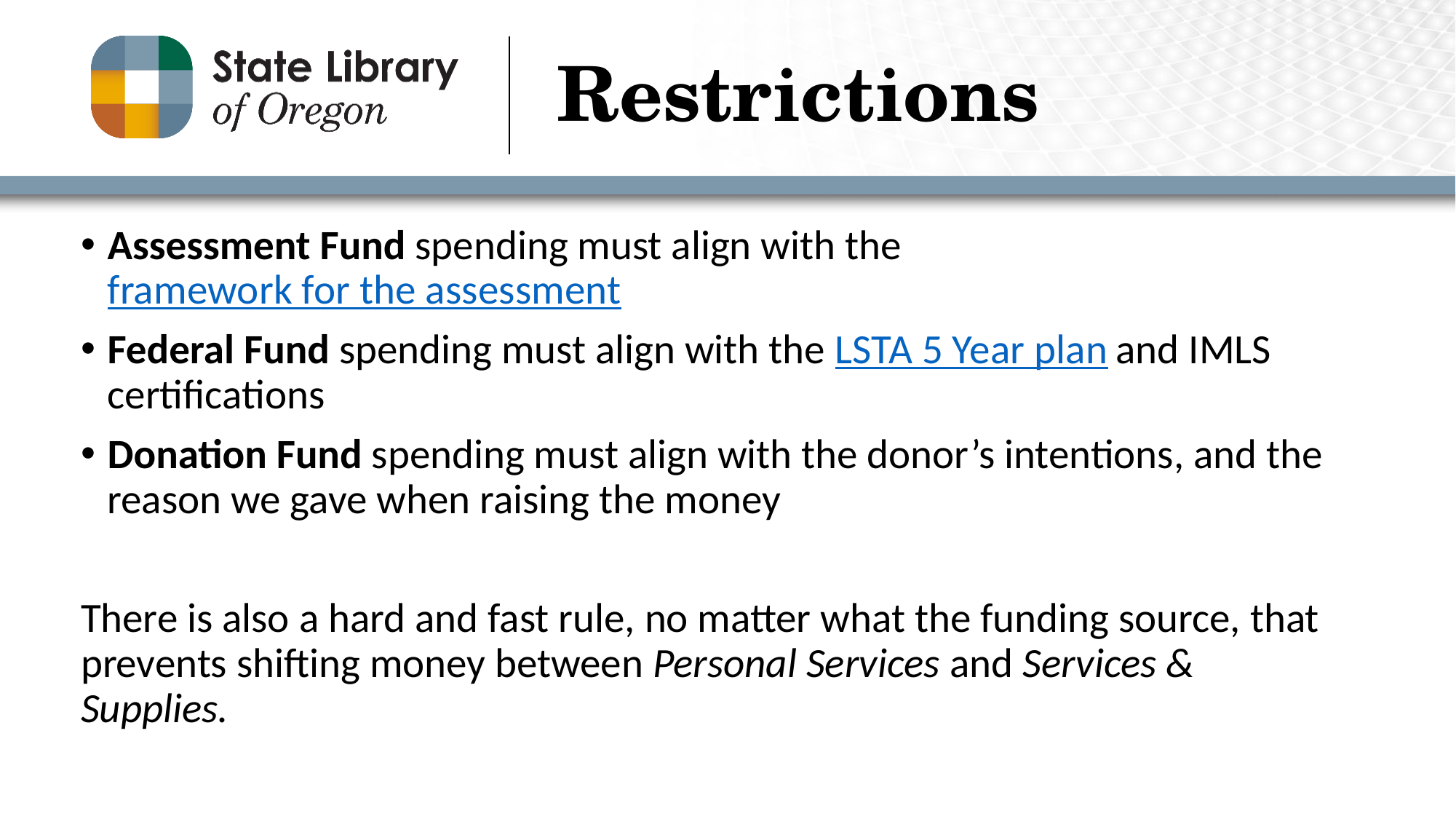

# Restrictions
Assessment Fund spending must align with the framework for the assessment
Federal Fund spending must align with the LSTA 5 Year plan and IMLS certifications
Donation Fund spending must align with the donor’s intentions, and the reason we gave when raising the money

There is also a hard and fast rule, no matter what the funding source, that prevents shifting money between Personal Services and Services & Supplies.